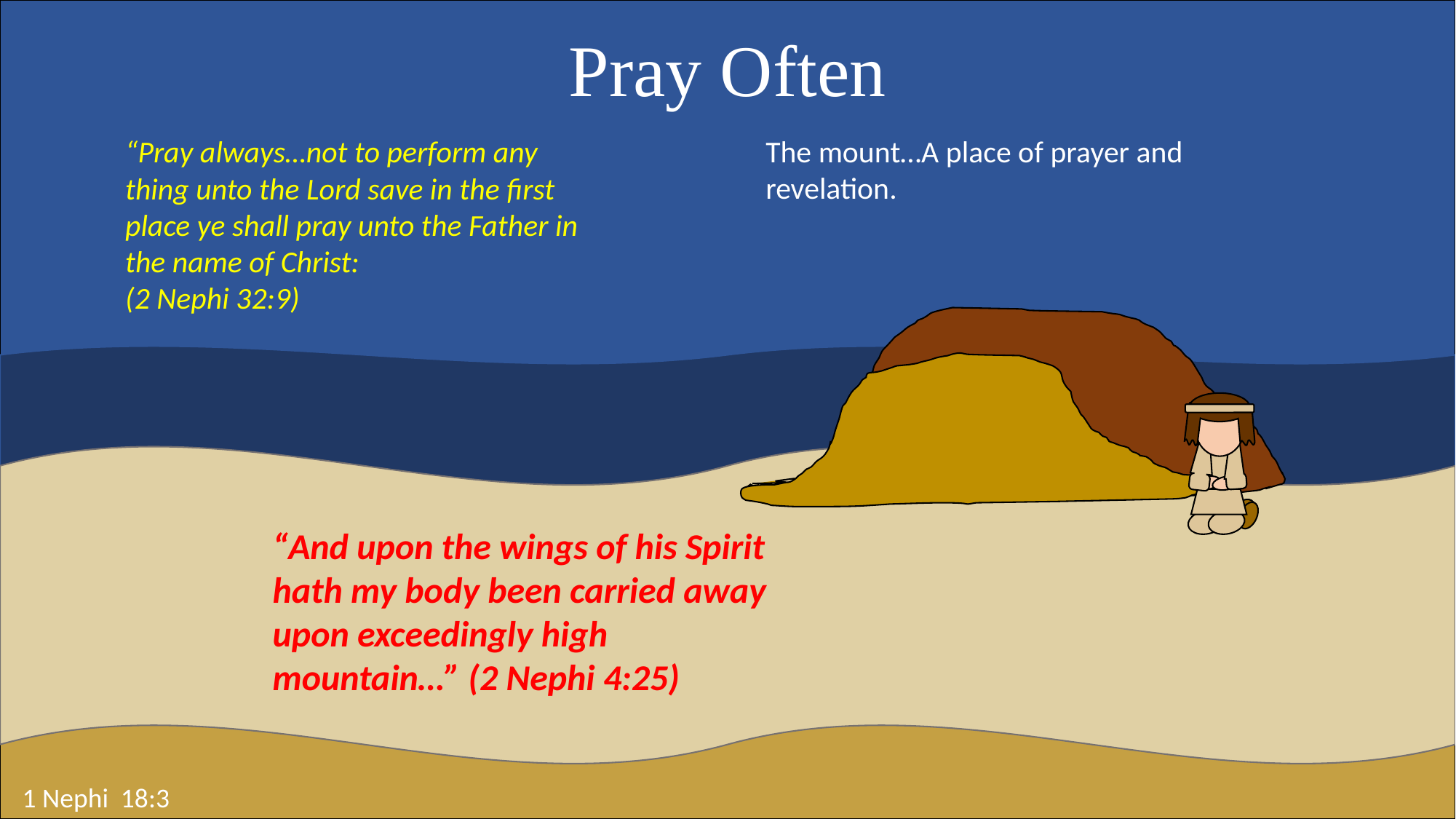

Pray Often
“Pray always…not to perform any thing unto the Lord save in the first place ye shall pray unto the Father in the name of Christ:
(2 Nephi 32:9)
The mount…A place of prayer and revelation.

“And upon the wings of his Spirit hath my body been carried away upon exceedingly high mountain…” (2 Nephi 4:25)
1 Nephi  18:3